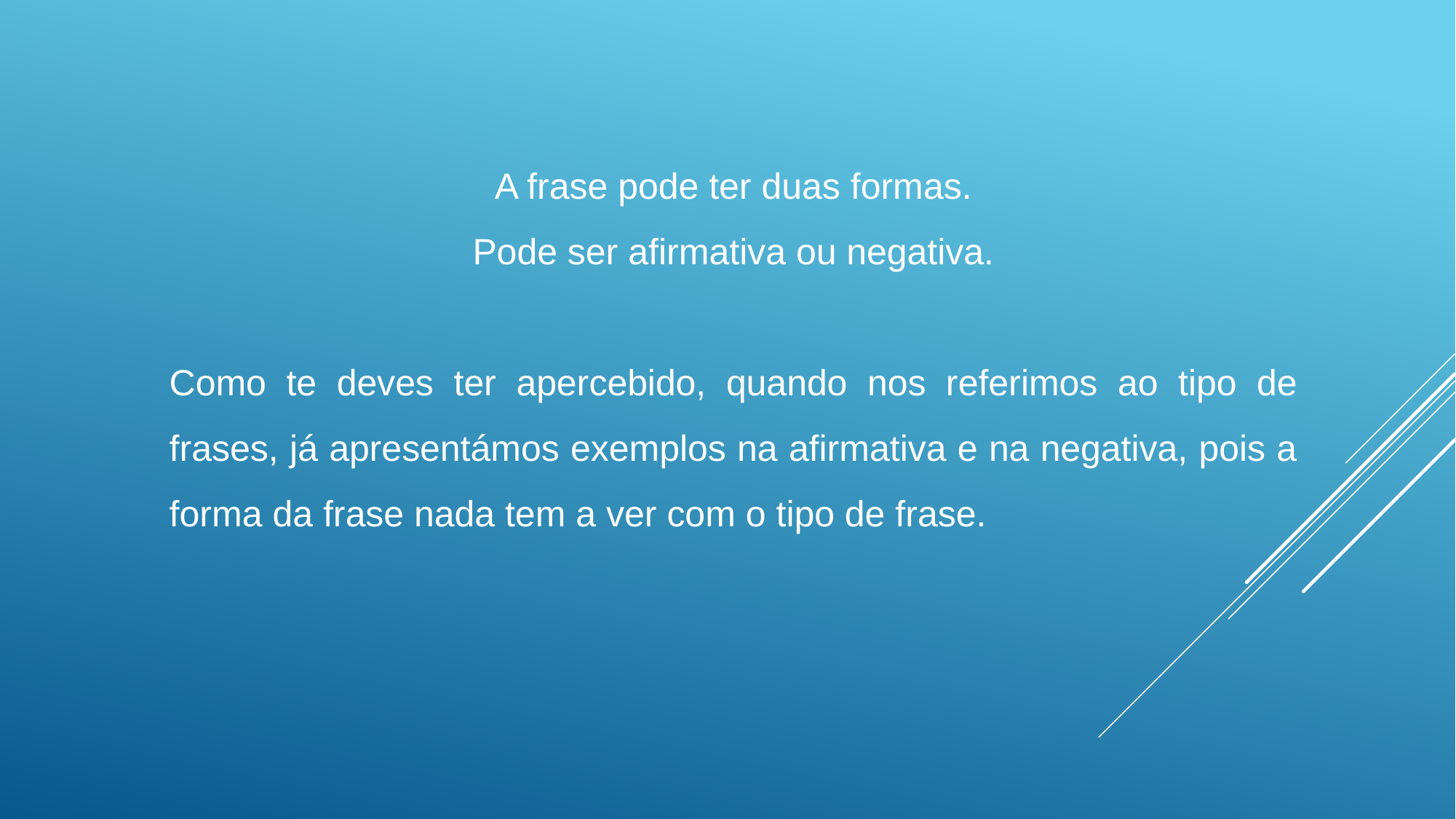

A frase pode ter duas formas.
Pode ser afirmativa ou negativa.

Como te deves ter apercebido, quando nos referimos ao tipo de frases, já apresentámos exemplos na afirmativa e na negativa, pois a forma da frase nada tem a ver com o tipo de frase.